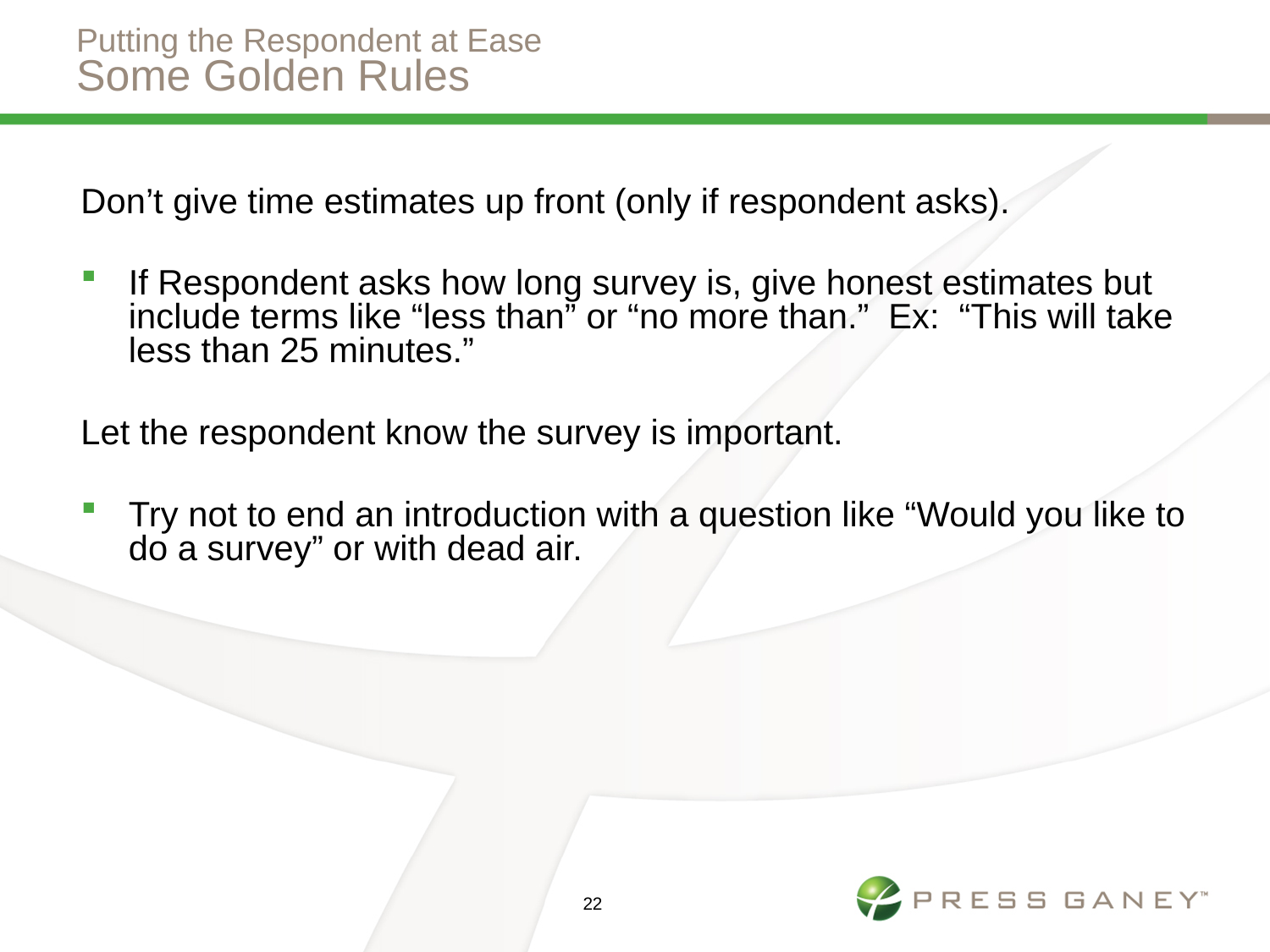

# Putting the Respondent at Ease Some Golden Rules
Don’t give time estimates up front (only if respondent asks).

If Respondent asks how long survey is, give honest estimates but include terms like “less than” or “no more than.”  Ex:  “This will take less than 25 minutes.”

Let the respondent know the survey is important.

Try not to end an introduction with a question like “Would you like to do a survey” or with dead air.